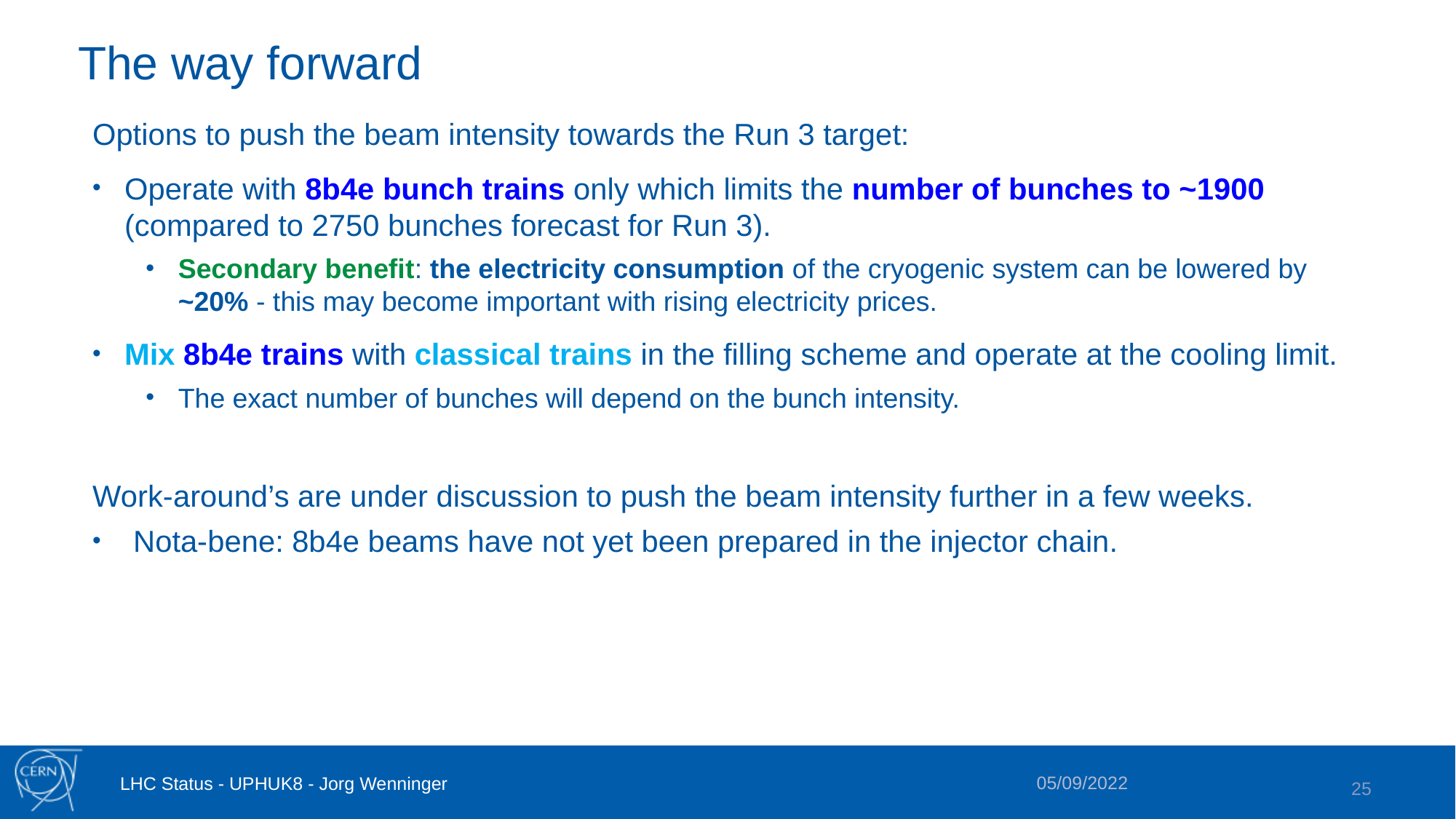

# The way forward
Options to push the beam intensity towards the Run 3 target:
Operate with 8b4e bunch trains only which limits the number of bunches to ~1900 (compared to 2750 bunches forecast for Run 3).
Secondary benefit: the electricity consumption of the cryogenic system can be lowered by ~20% - this may become important with rising electricity prices.
Mix 8b4e trains with classical trains in the filling scheme and operate at the cooling limit.
The exact number of bunches will depend on the bunch intensity.

Work-around’s are under discussion to push the beam intensity further in a few weeks.
Nota-bene: 8b4e beams have not yet been prepared in the injector chain.

05/09/2022
LHC Status - UPHUK8 - Jorg Wenninger
25